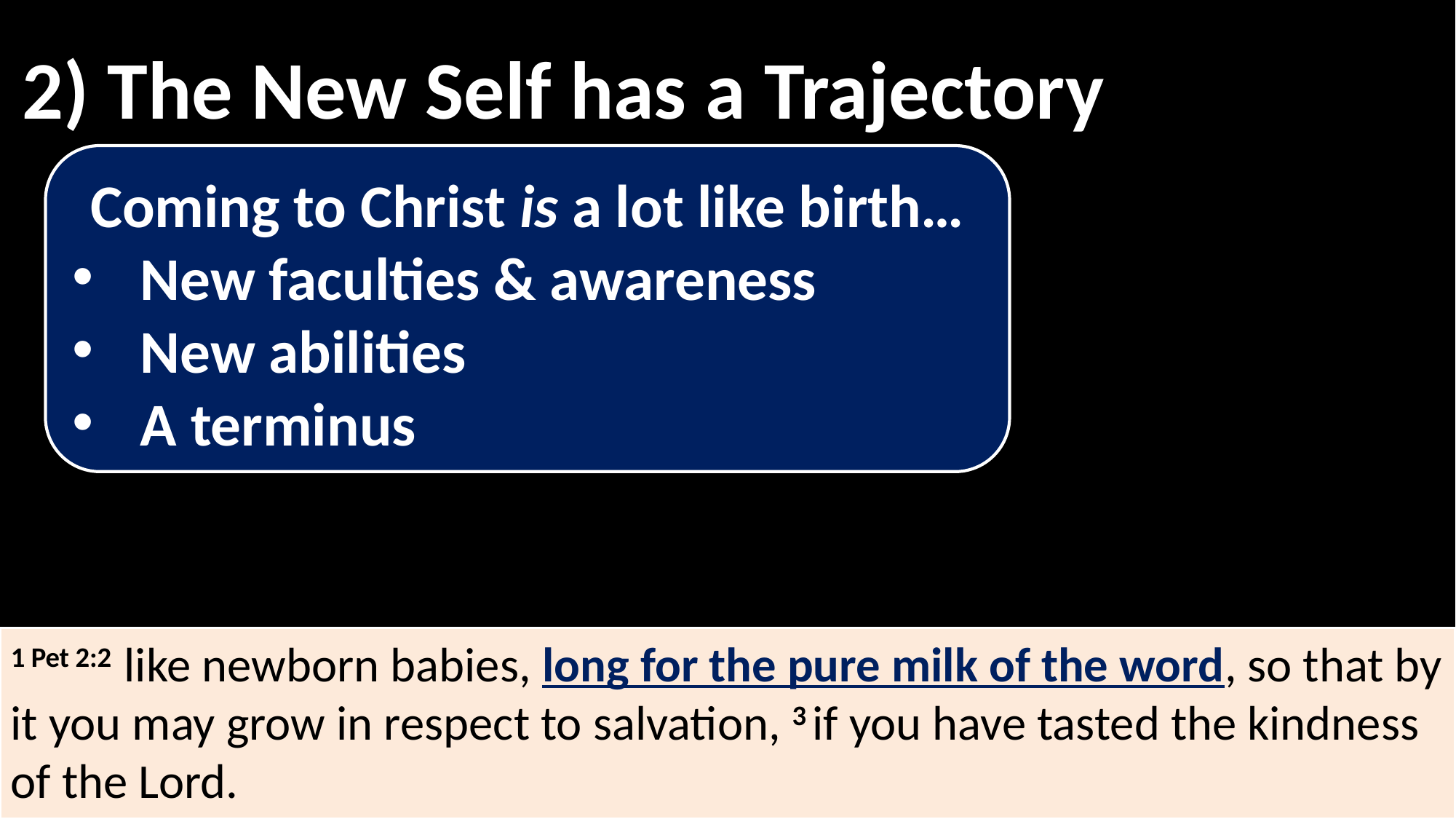

2) The New Self has a Trajectory
Coming to Christ is a lot like birth…
New faculties & awareness
New abilities
A terminus
1 Pet 2:2  like newborn babies, long for the pure milk of the word, so that by it you may grow in respect to salvation, 3 if you have tasted the kindness of the Lord.